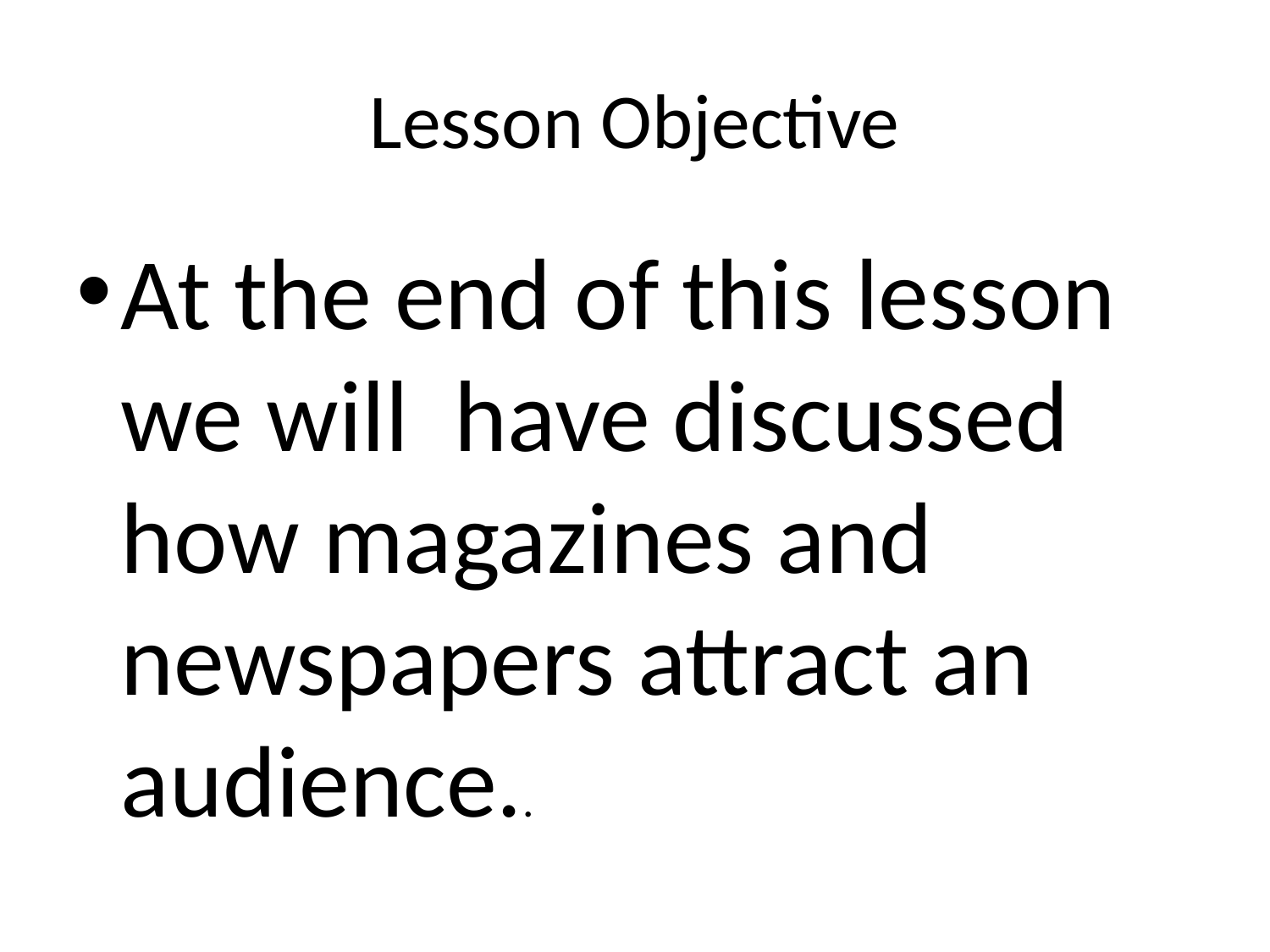

# Lesson Objective
At the end of this lesson we will  have discussed how magazines and newspapers attract an audience..